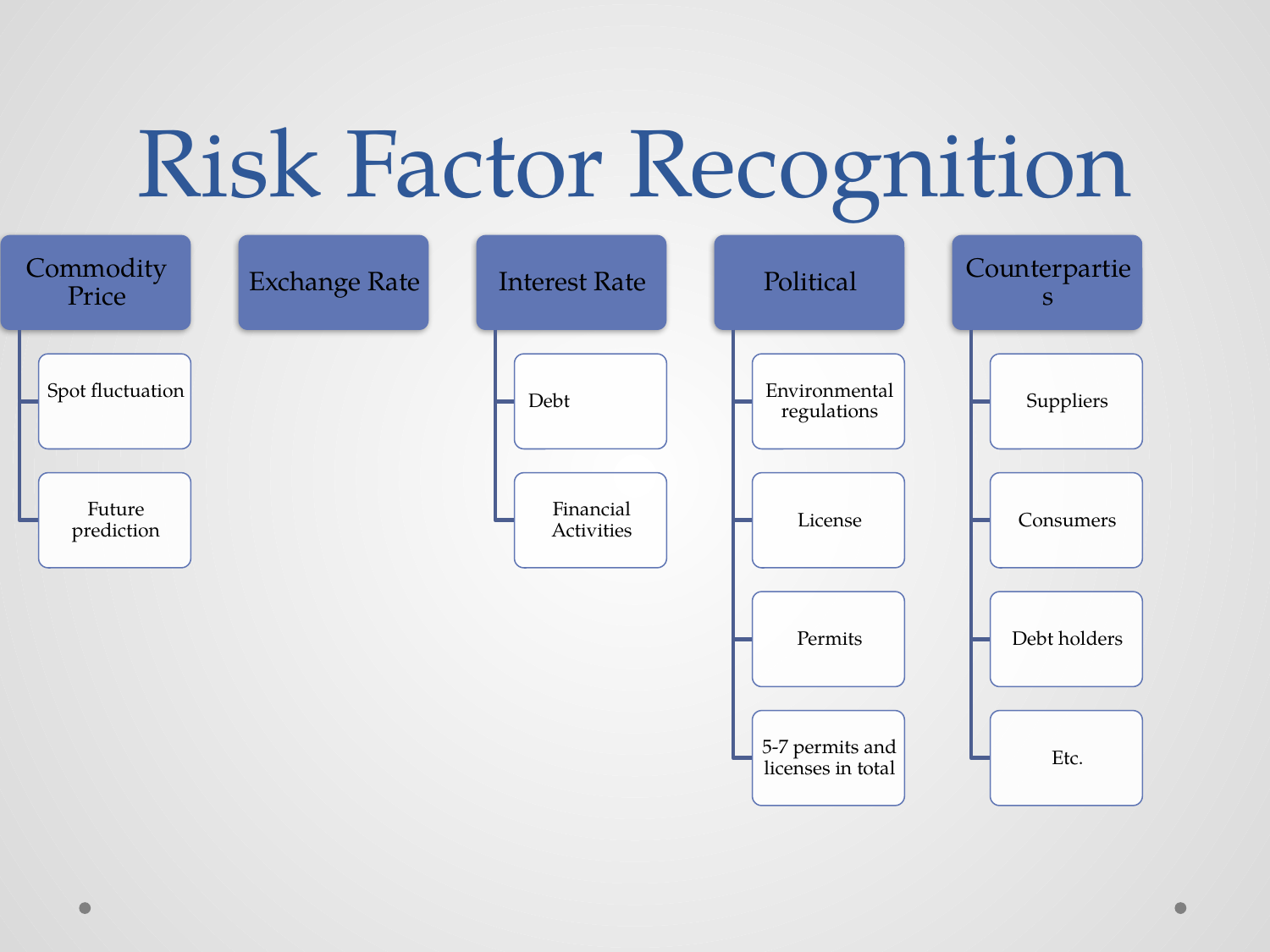

# Risk Factor Recognition
Commodity Price
Spot fluctuation
Future prediction
Exchange Rate
Interest Rate
Debt
Financial Activities
Political
Environmental regulations
License
Permits
5-7 permits and licenses in total
Counterparties
Suppliers
Consumers
Debt holders
Etc.